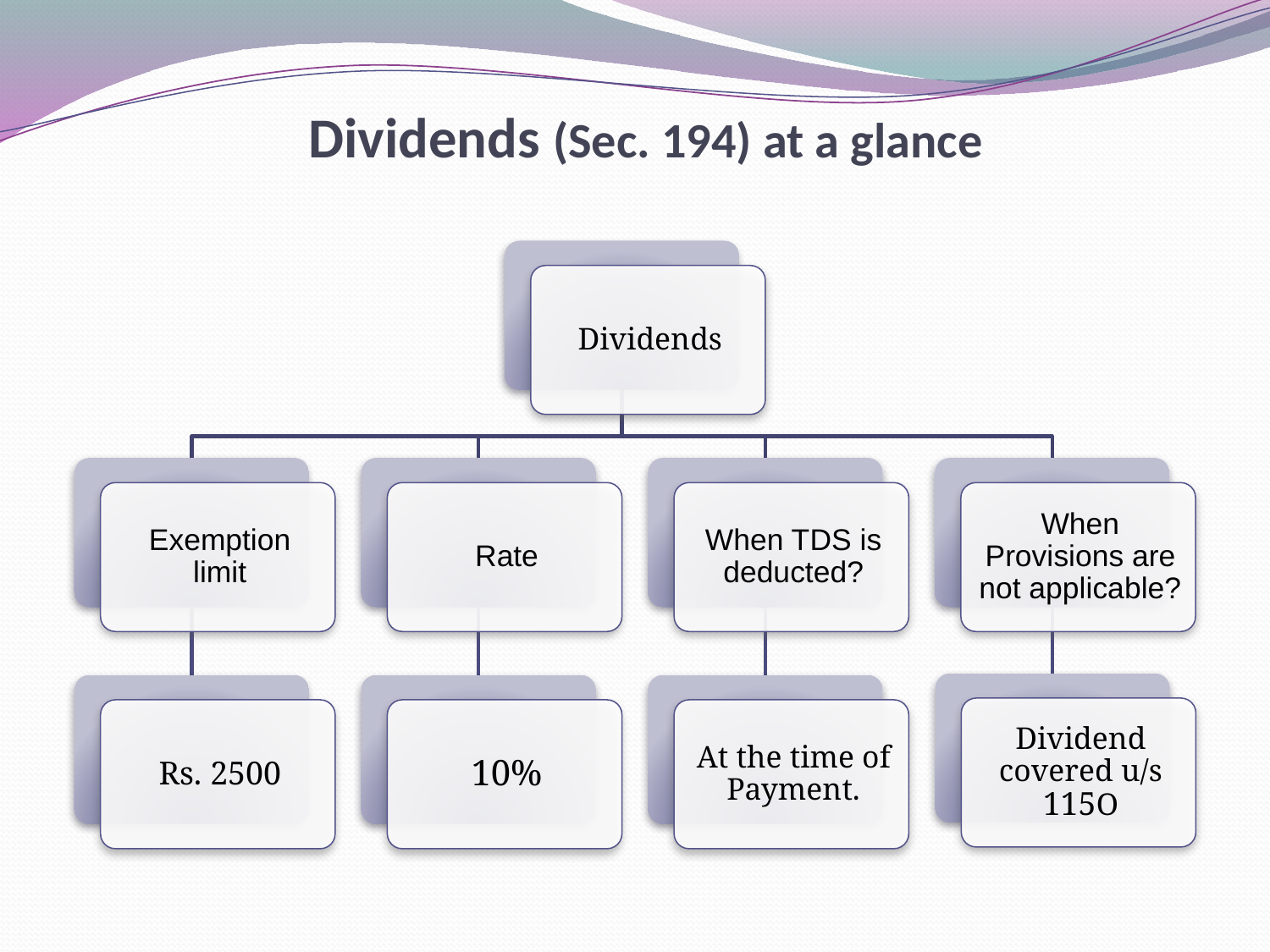

Dividends (Sec. 194) at a glance
Dividends
Exemption limit
Rs. 2500
Rate
10%
When TDS is deducted?
At the time of Payment.
When Provisions are not applicable?
Dividend covered u/s 115O